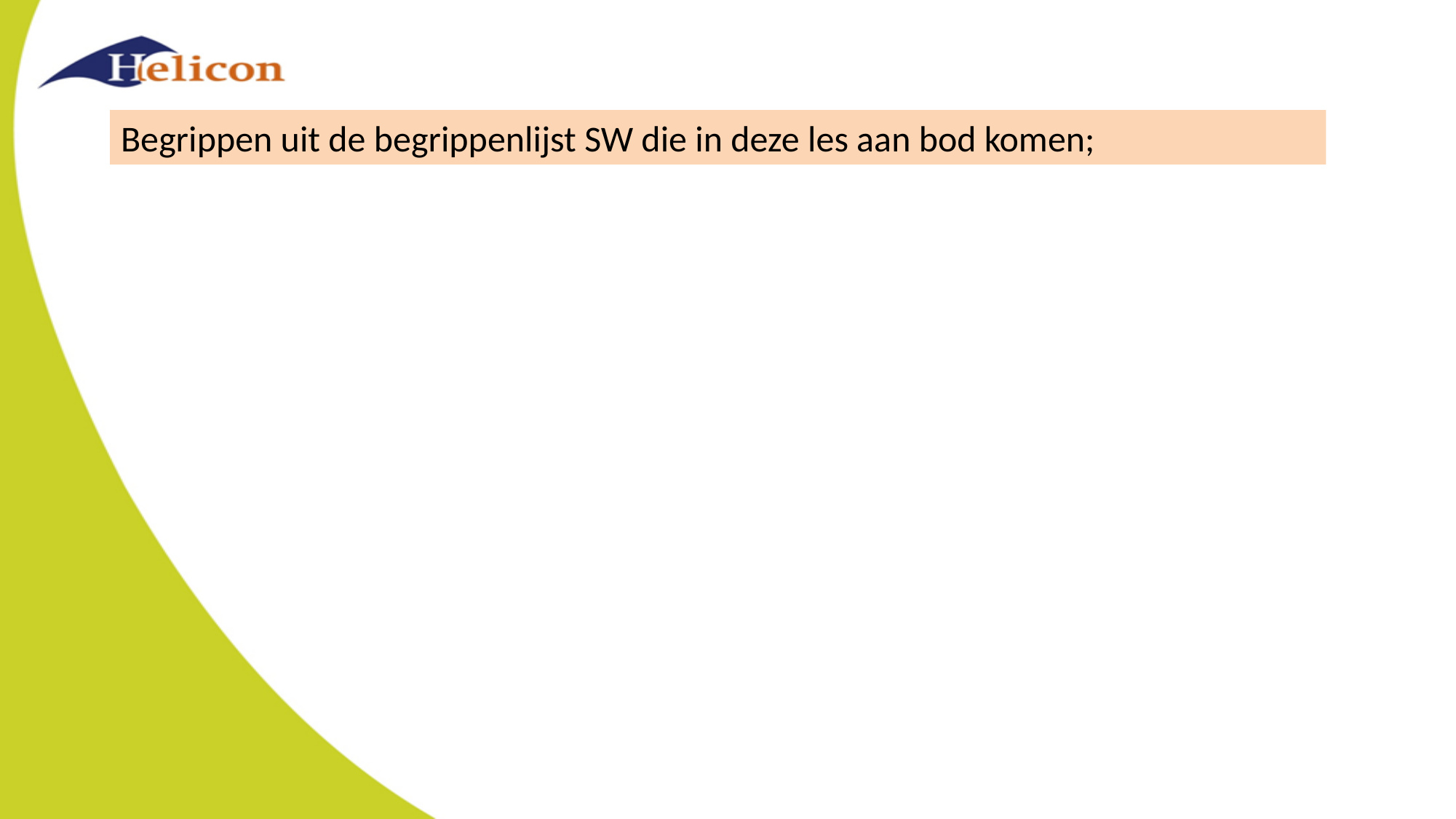

Begrippen uit de begrippenlijst SW die in deze les aan bod komen;